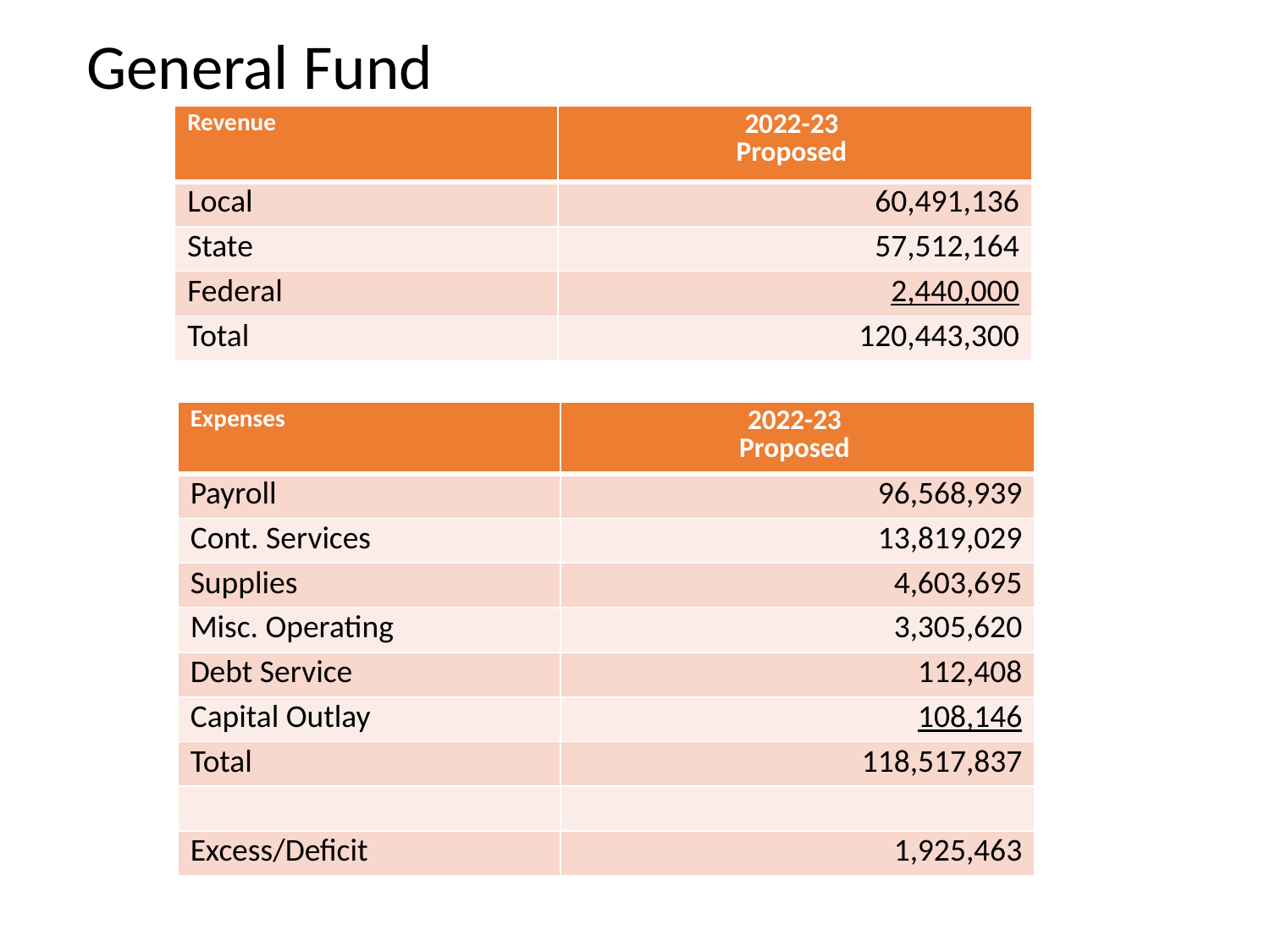

# General Fund
| Revenue | 2022-23 Proposed |
| --- | --- |
| Local | 60,491,136 |
| State | 57,512,164 |
| Federal | 2,440,000 |
| Total | 120,443,300 |
| Expenses | 2022-23 Proposed |
| --- | --- |
| Payroll | 96,568,939 |
| Cont. Services | 13,819,029 |
| Supplies | 4,603,695 |
| Misc. Operating | 3,305,620 |
| Debt Service | 112,408 |
| Capital Outlay | 108,146 |
| Total | 118,517,837 |
|  |  |
| Excess/Deficit | 1,925,463 |